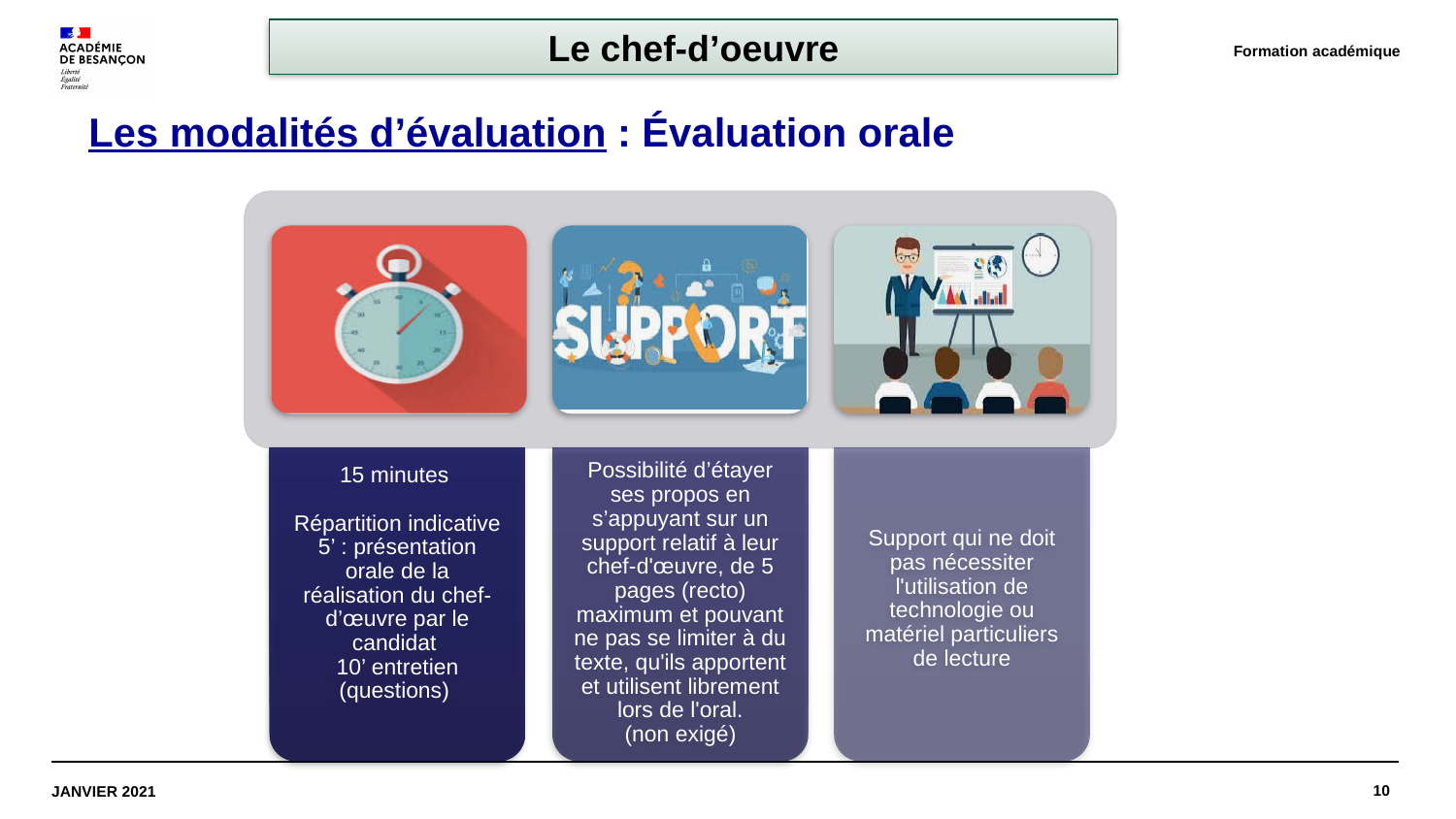

Le chef-d’oeuvre
Formation académique

Les modalités d’évaluation : Évaluation orale

15 minutes

Répartition indicative
5’ : présentation orale de la réalisation du chef-d’œuvre par le candidat
10’ entretien (questions)
Possibilité d’étayer ses propos en s’appuyant sur un support relatif à leur chef-d'œuvre, de 5 pages (recto) maximum et pouvant ne pas se limiter à du texte, qu'ils apportent et utilisent librement lors de l'oral.
(non exigé)

Support qui ne doit pas nécessiter l'utilisation de technologie ou matériel particuliers de lecture

10
Janvier 2021